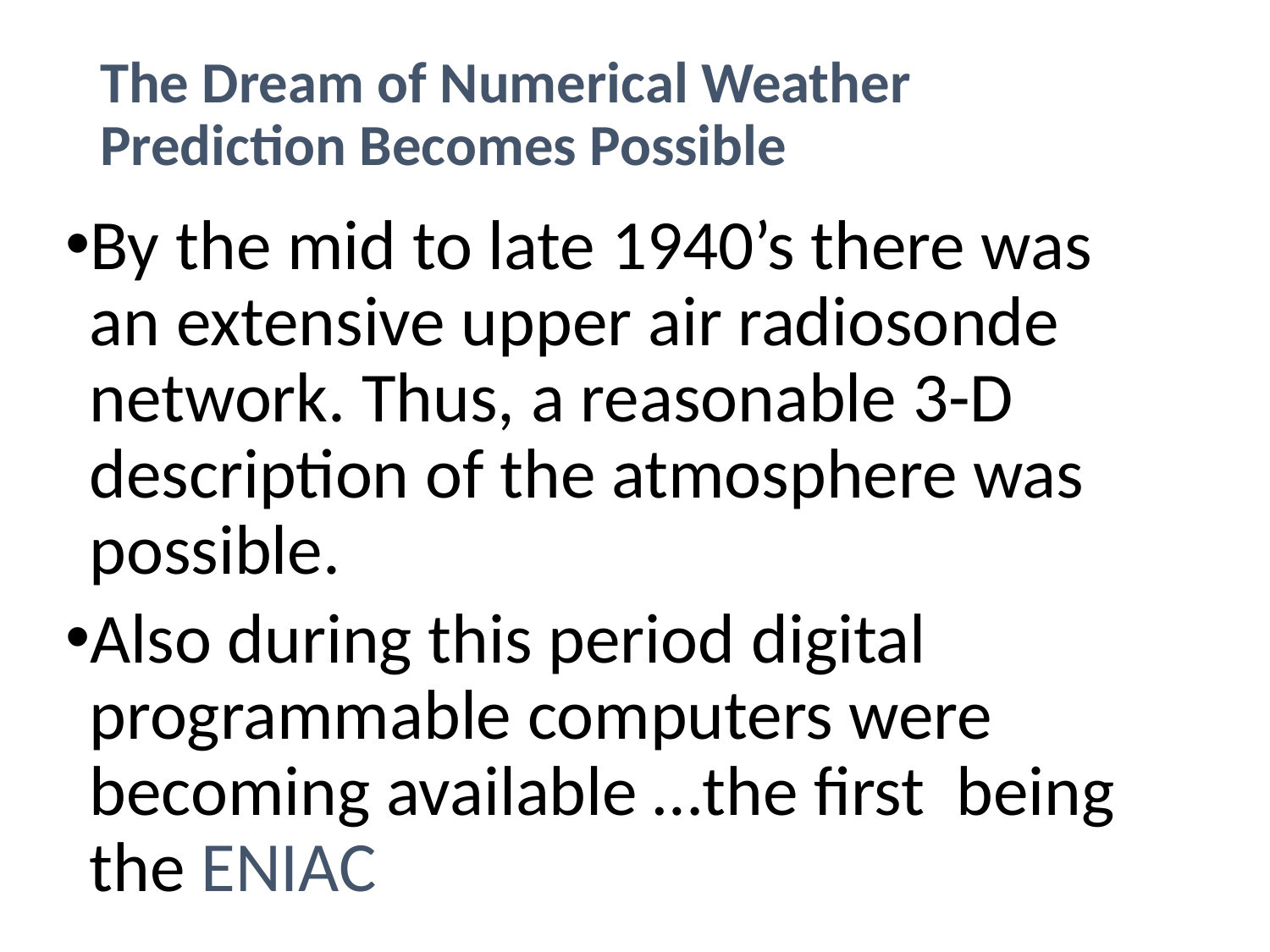

# The Dream of Numerical Weather Prediction Becomes Possible
By the mid to late 1940’s there was an extensive upper air radiosonde network. Thus, a reasonable 3-D description of the atmosphere was possible.
Also during this period digital programmable computers were becoming available …the first  being the ENIAC